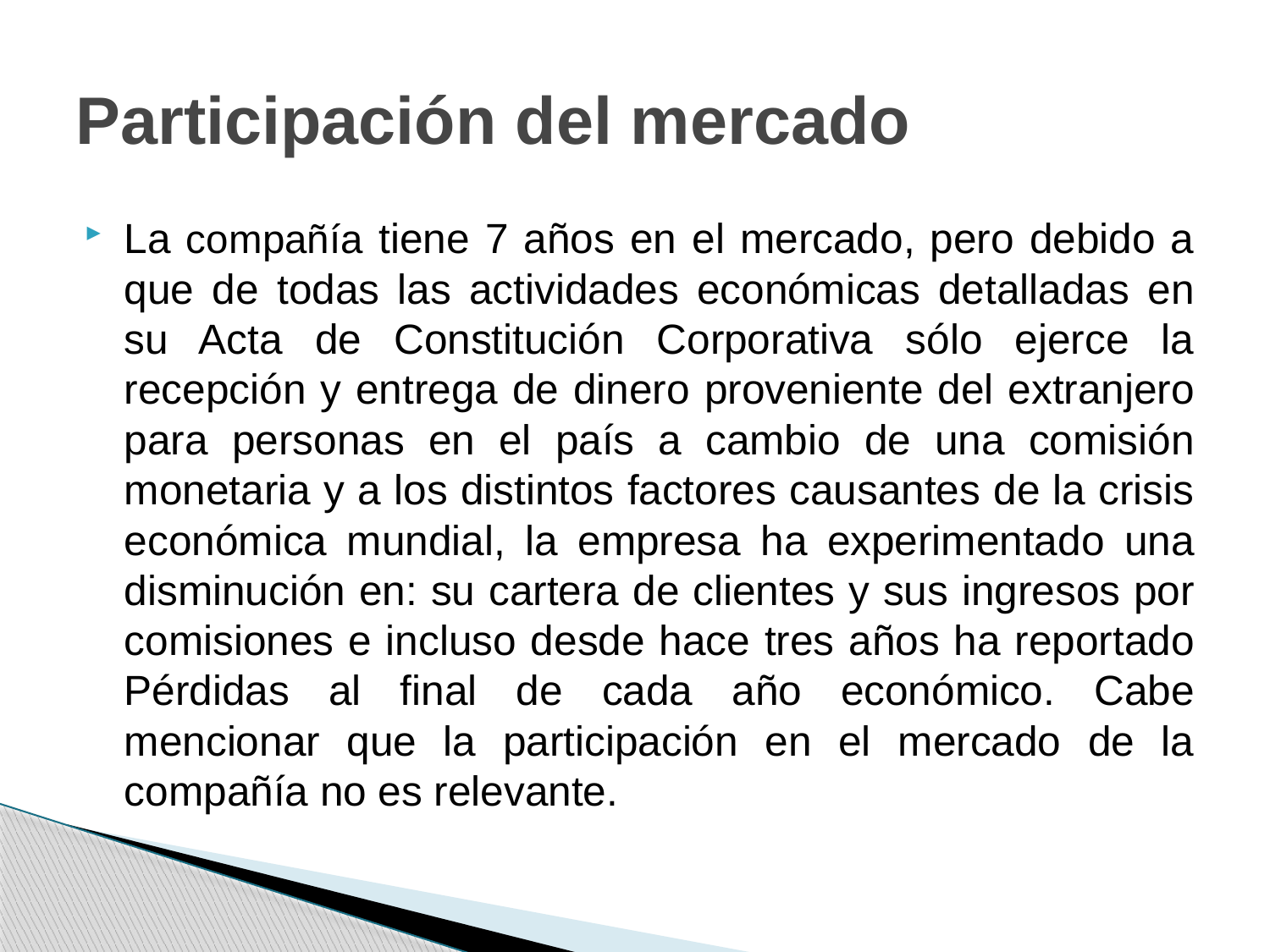

# Participación del mercado
La compañía tiene 7 años en el mercado, pero debido a que de todas las actividades económicas detalladas en su Acta de Constitución Corporativa sólo ejerce la recepción y entrega de dinero proveniente del extranjero para personas en el país a cambio de una comisión monetaria y a los distintos factores causantes de la crisis económica mundial, la empresa ha experimentado una disminución en: su cartera de clientes y sus ingresos por comisiones e incluso desde hace tres años ha reportado Pérdidas al final de cada año económico. Cabe mencionar que la participación en el mercado de la compañía no es relevante.